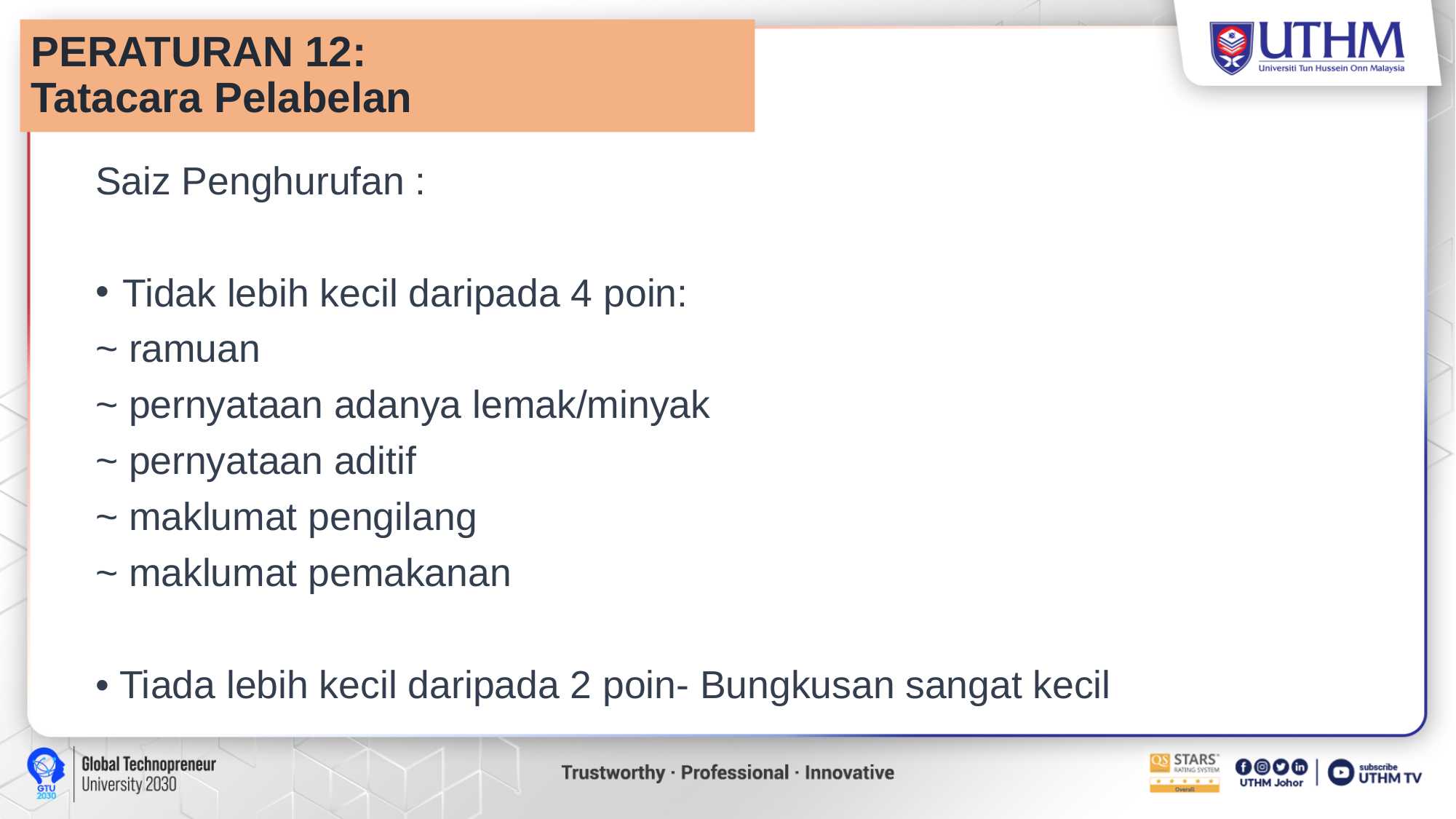

PERATURAN 12:
Tatacara Pelabelan
Saiz Penghurufan :

Tidak lebih kecil daripada 4 poin:
~ ramuan
~ pernyataan adanya lemak/minyak
~ pernyataan aditif
~ maklumat pengilang
~ maklumat pemakanan

• Tiada lebih kecil daripada 2 poin- Bungkusan sangat kecil